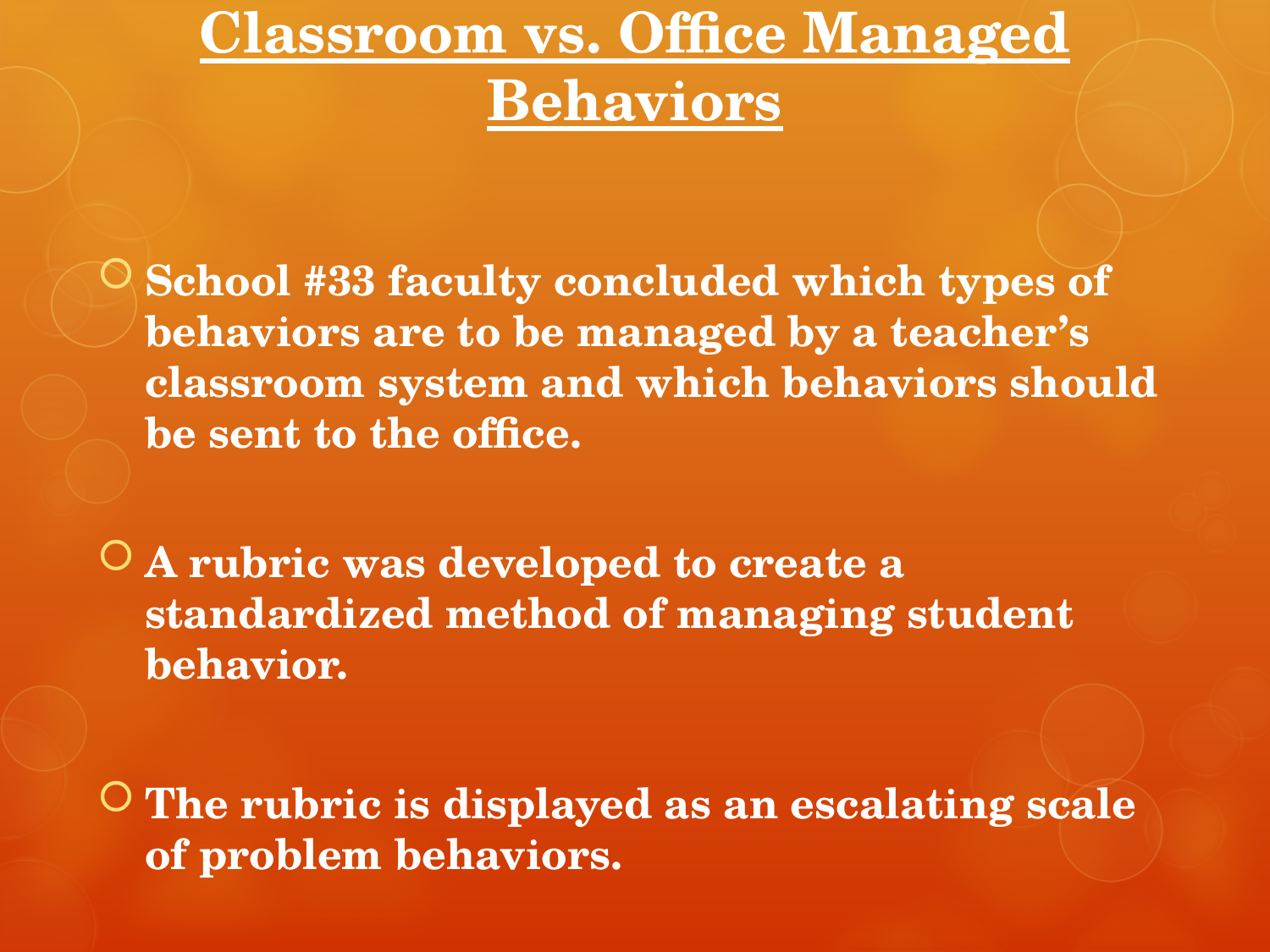

# Classroom vs. Office Managed Behaviors
School #33 faculty concluded which types of behaviors are to be managed by a teacher’s classroom system and which behaviors should be sent to the office.

A rubric was developed to create a standardized method of managing student behavior.

The rubric is displayed as an escalating scale of problem behaviors.